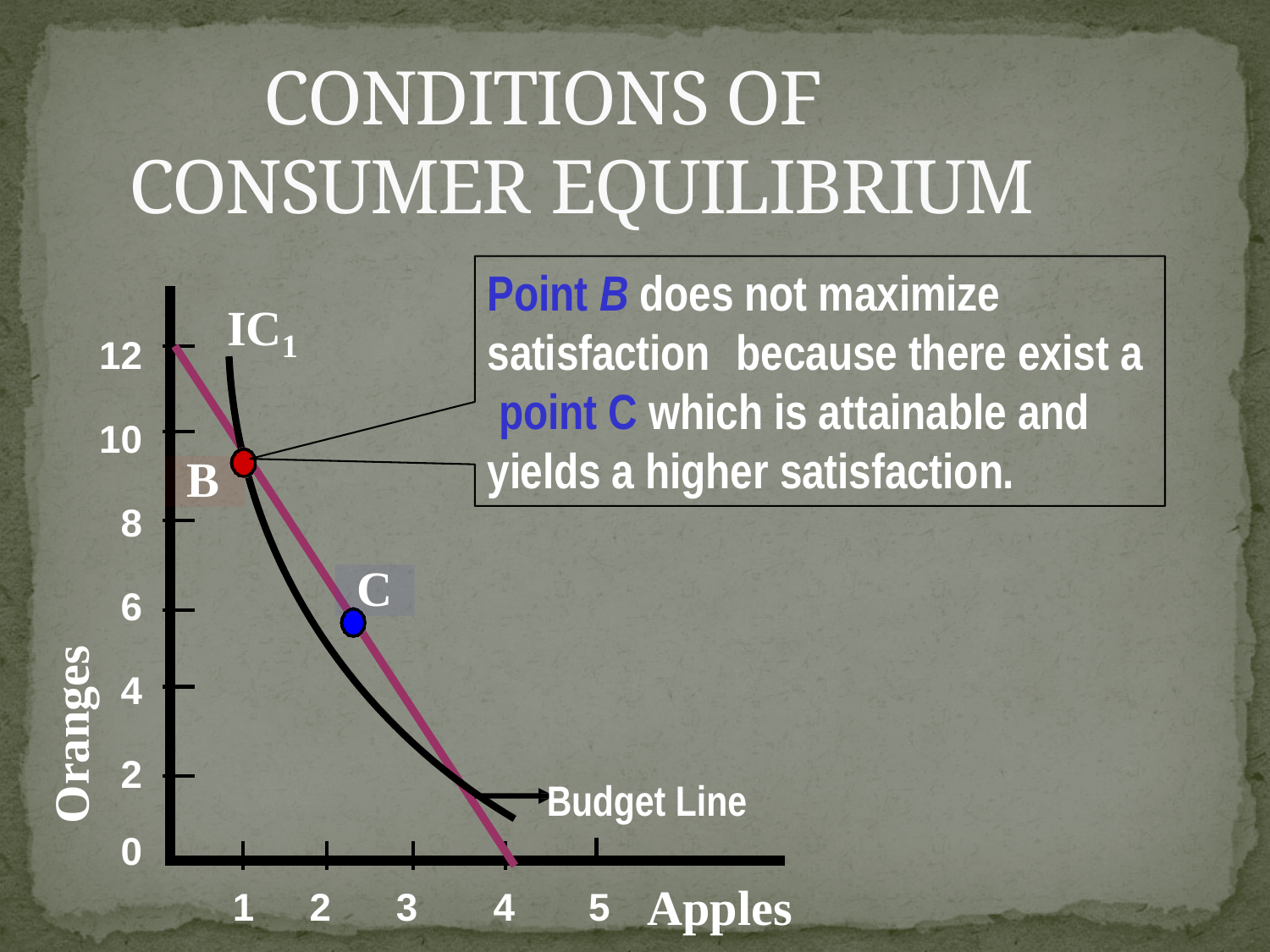

# CONDITIONS OF  CONSUMER EQUILIBRIUM

Point B does not maximize  satisfaction	because there exist a  point C which is attainable and  yields a higher satisfaction.

IC
1
12

10
B
8
C
6

Oranges
4
2
0
Budget Line
Apples
1	2	3	4
5